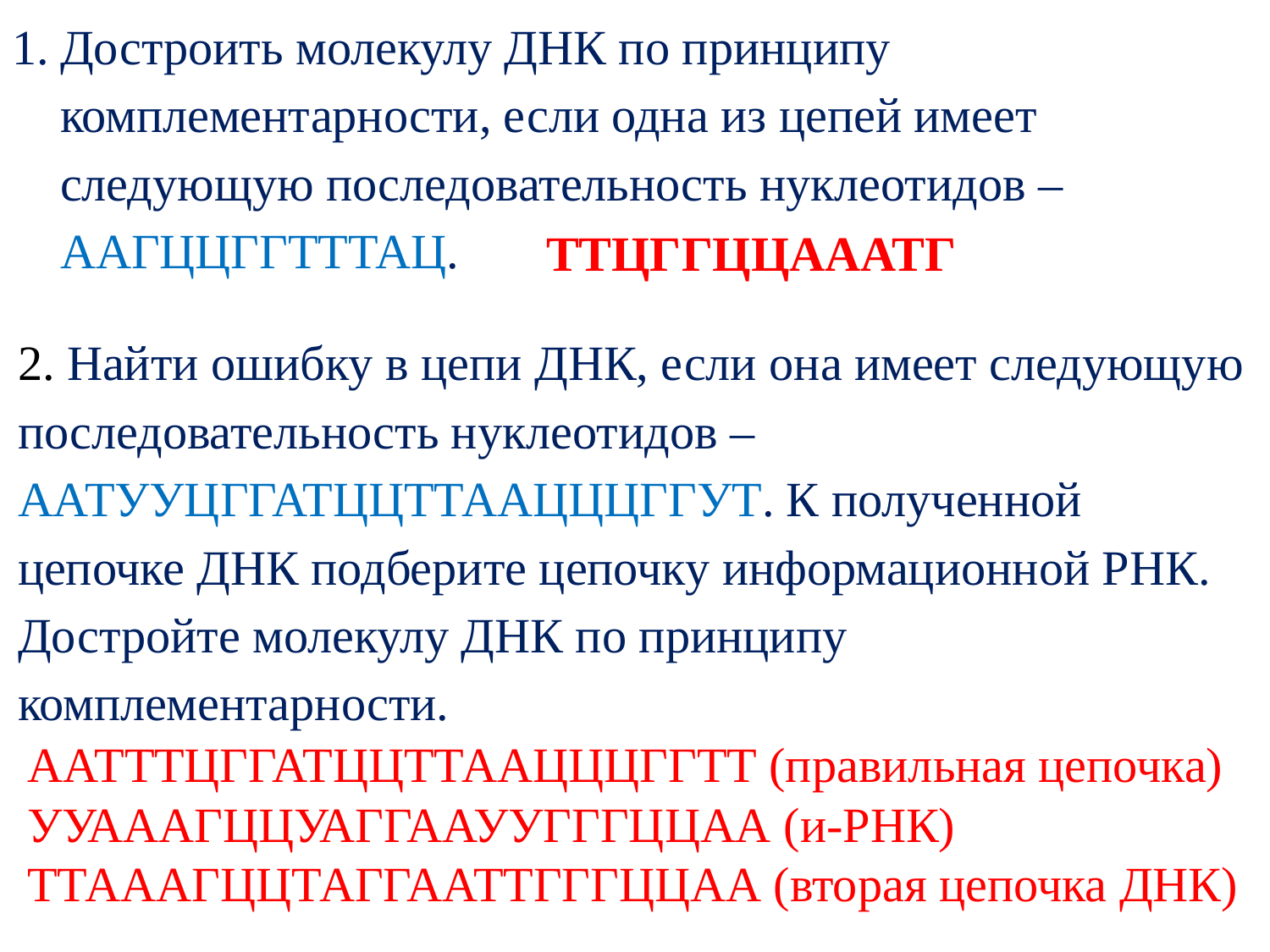

Достроить молекулу ДНК по принципу комплементарности, если одна из цепей имеет следующую последовательность нуклеотидов – ААГЦЦГГТТТАЦ.
          ТТЦГГЦЦАААТГ
2. Найти ошибку в цепи ДНК, если она имеет следующую последовательность нуклеотидов – ААТУУЦГГАТЦЦТТААЦЦЦГГУТ. К полученной цепочке ДНК подберите цепочку информационной РНК. Достройте молекулу ДНК по принципу комплементарности.
ААТТТЦГГАТЦЦТТААЦЦЦГГТТ (правильная цепочка)
УУАААГЦЦУАГГААУУГГГЦЦАА (и-РНК)
ТТАААГЦЦТАГГААТТГГГЦЦАА (вторая цепочка ДНК)